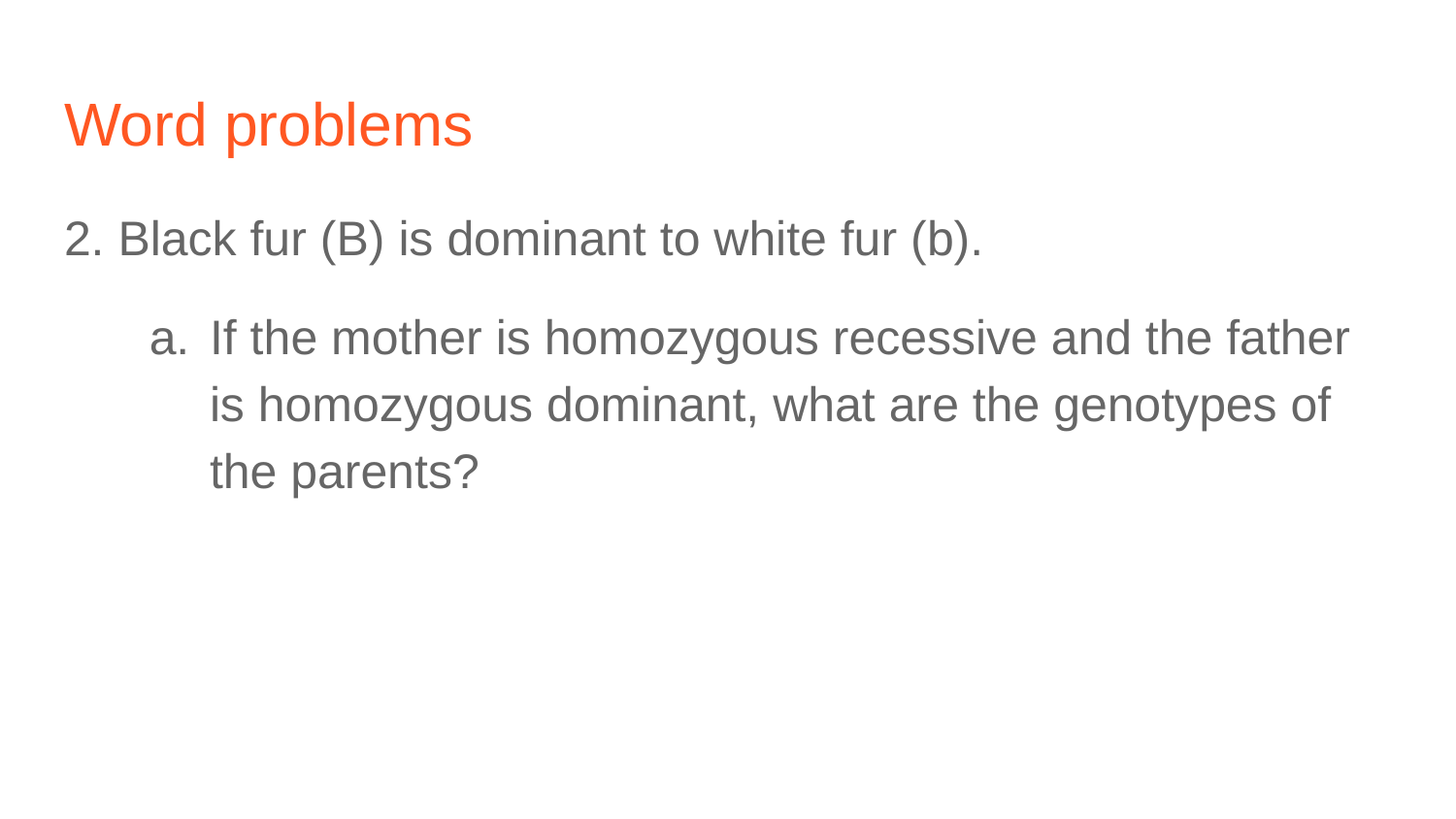

# Word problems
2. Black fur (B) is dominant to white fur (b).
If the mother is homozygous recessive and the father is homozygous dominant, what are the genotypes of the parents?